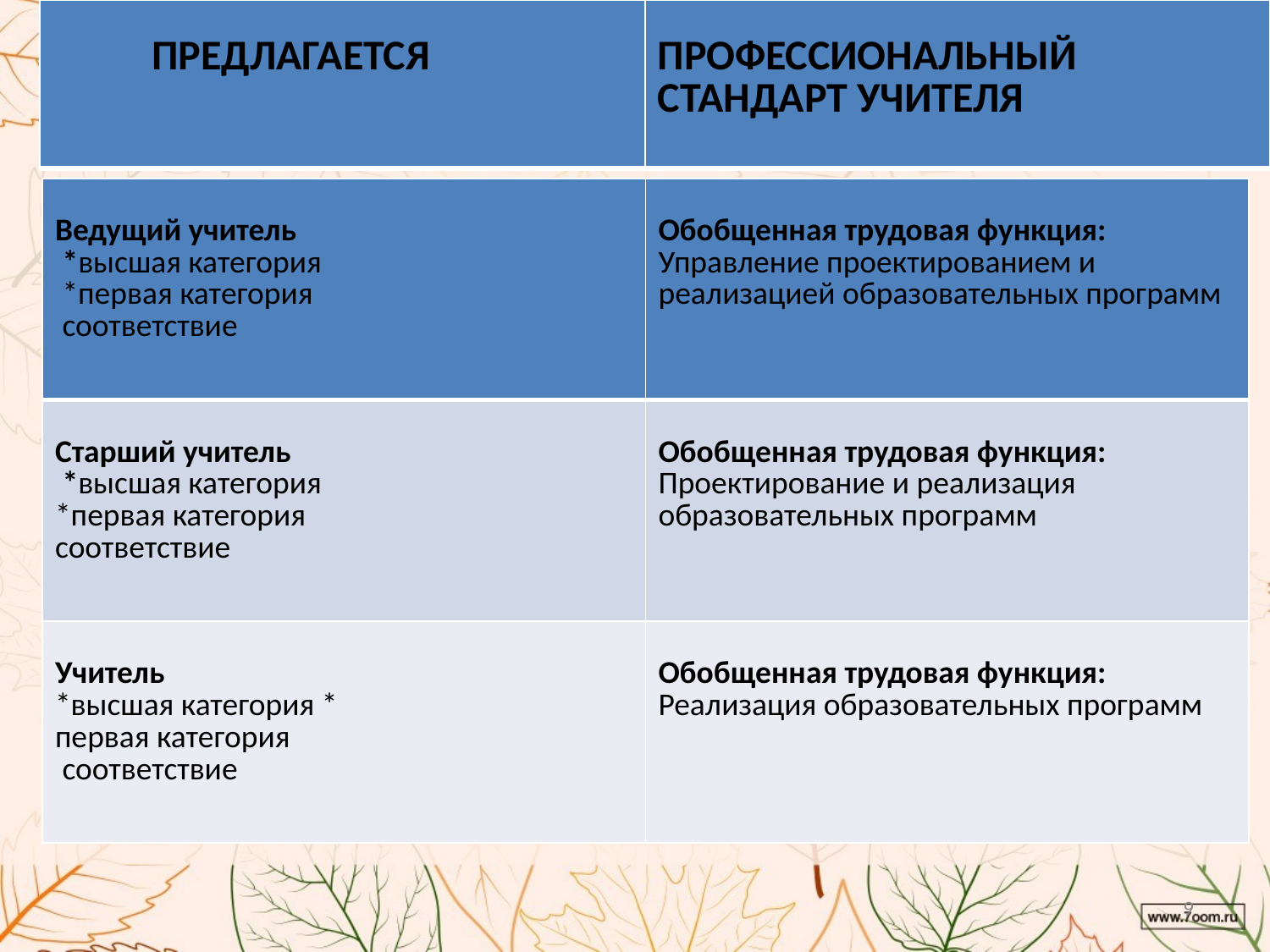

| ПРЕДЛАГАЕТСЯ | ПРОФЕССИОНАЛЬНЫЙ СТАНДАРТ УЧИТЕЛЯ |
| --- | --- |
#
| Ведущий учитель \*высшая категория \*первая категория соответствие | Обобщенная трудовая функция: Управление проектированием и реализацией образовательных программ |
| --- | --- |
| Старший учитель \*высшая категория \*первая категория соответствие | Обобщенная трудовая функция: Проектирование и реализация образовательных программ |
| Учитель \*высшая категория \* первая категория соответствие | Обобщенная трудовая функция: Реализация образовательных программ |
9